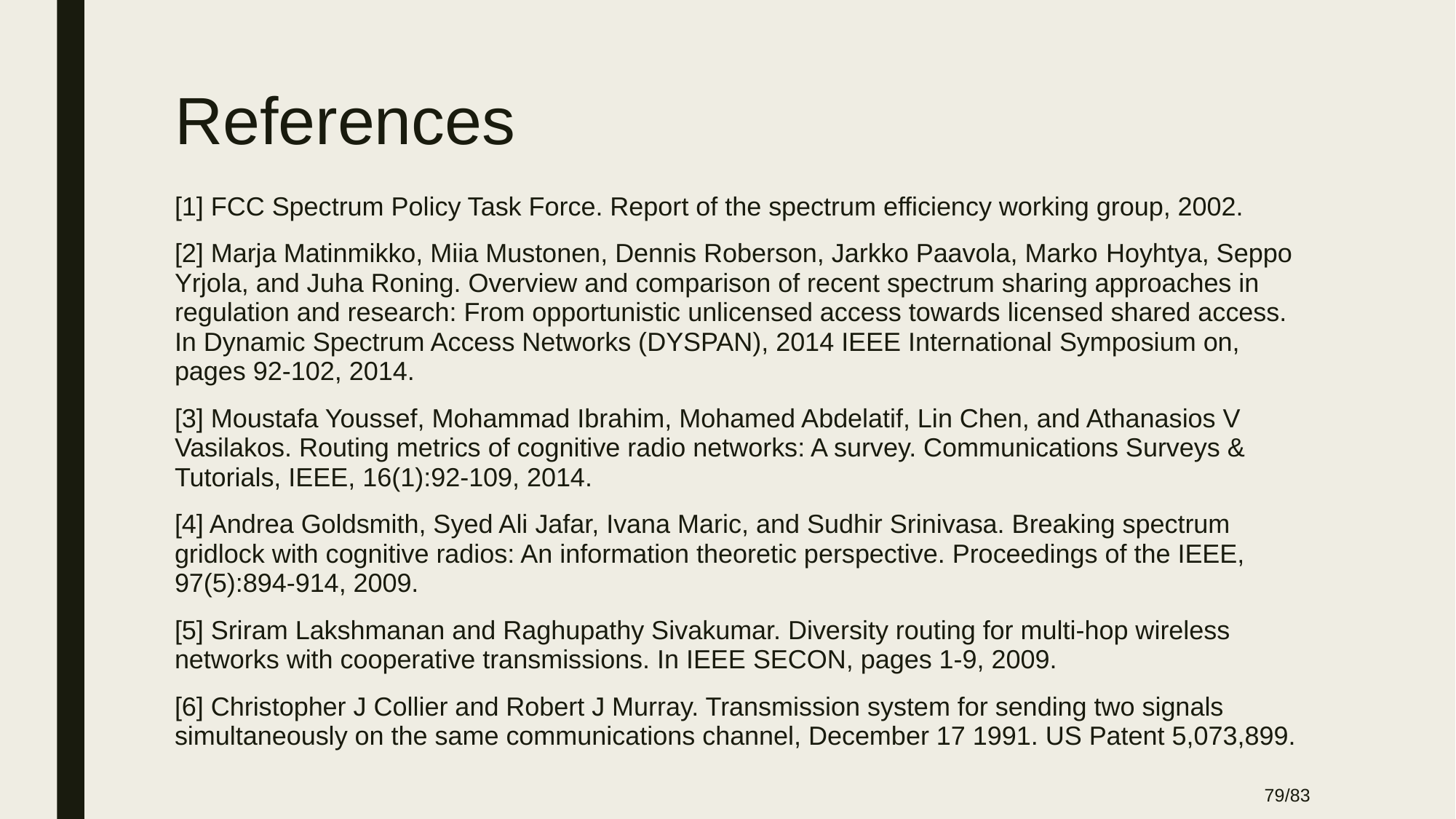

# References
[1] FCC Spectrum Policy Task Force. Report of the spectrum efficiency working group, 2002.
[2] Marja Matinmikko, Miia Mustonen, Dennis Roberson, Jarkko Paavola, Marko Hoyhtya, Seppo Yrjola, and Juha Roning. Overview and comparison of recent spectrum sharing approaches in regulation and research: From opportunistic unlicensed access towards licensed shared access. In Dynamic Spectrum Access Networks (DYSPAN), 2014 IEEE International Symposium on, pages 92-102, 2014.
[3] Moustafa Youssef, Mohammad Ibrahim, Mohamed Abdelatif, Lin Chen, and Athanasios V Vasilakos. Routing metrics of cognitive radio networks: A survey. Communications Surveys & Tutorials, IEEE, 16(1):92-109, 2014.
[4] Andrea Goldsmith, Syed Ali Jafar, Ivana Maric, and Sudhir Srinivasa. Breaking spectrum gridlock with cognitive radios: An information theoretic perspective. Proceedings of the IEEE, 97(5):894-914, 2009.
[5] Sriram Lakshmanan and Raghupathy Sivakumar. Diversity routing for multi-hop wireless networks with cooperative transmissions. In IEEE SECON, pages 1-9, 2009.
[6] Christopher J Collier and Robert J Murray. Transmission system for sending two signals simultaneously on the same communications channel, December 17 1991. US Patent 5,073,899.
79/83